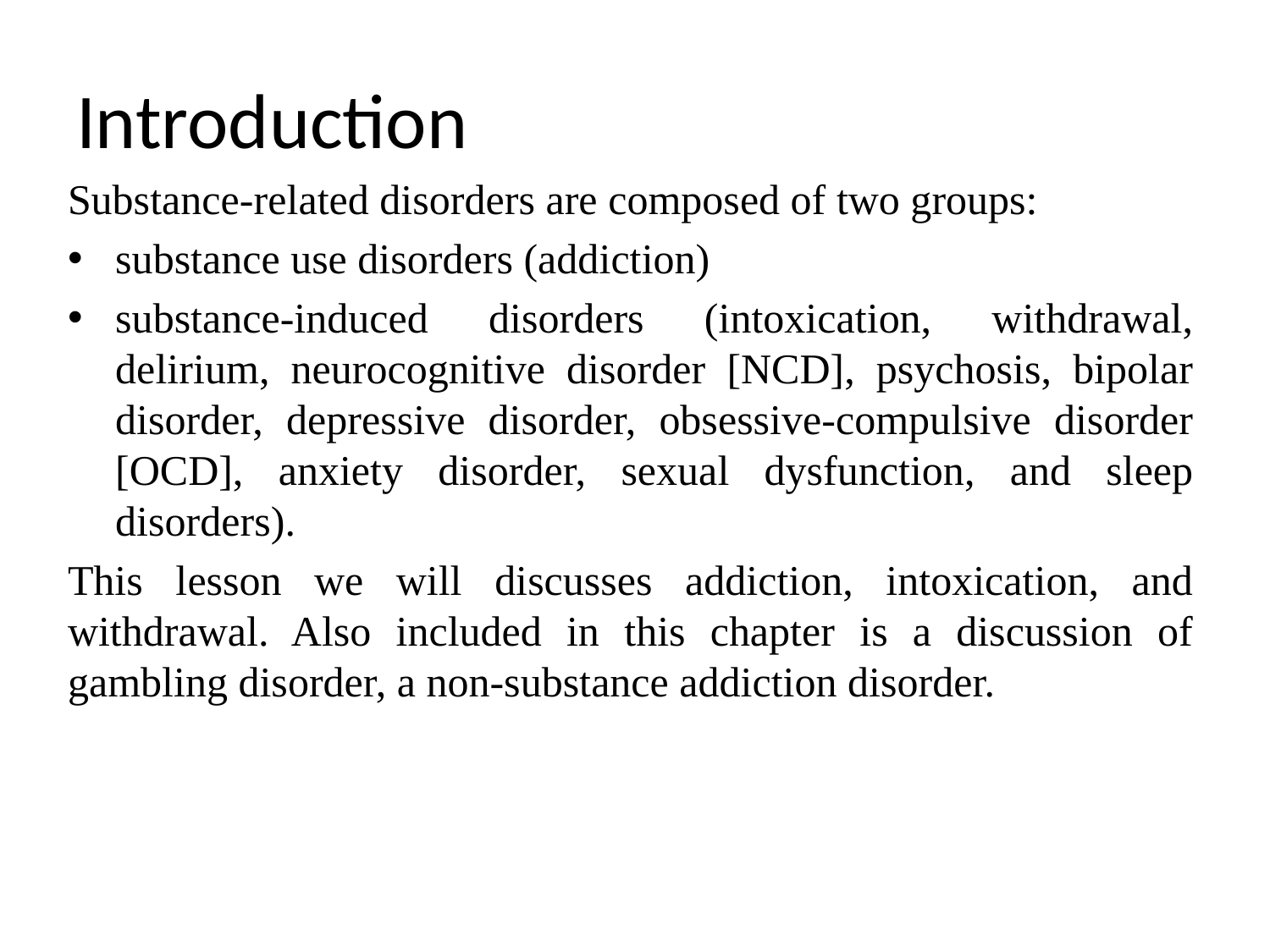

# Introduction
Substance-related disorders are composed of two groups:
substance use disorders (addiction)
substance-induced disorders (intoxication, withdrawal, delirium, neurocognitive disorder [NCD], psychosis, bipolar disorder, depressive disorder, obsessive-compulsive disorder [OCD], anxiety disorder, sexual dysfunction, and sleep disorders).
This lesson we will discusses addiction, intoxication, and withdrawal. Also included in this chapter is a discussion of gambling disorder, a non-substance addiction disorder.